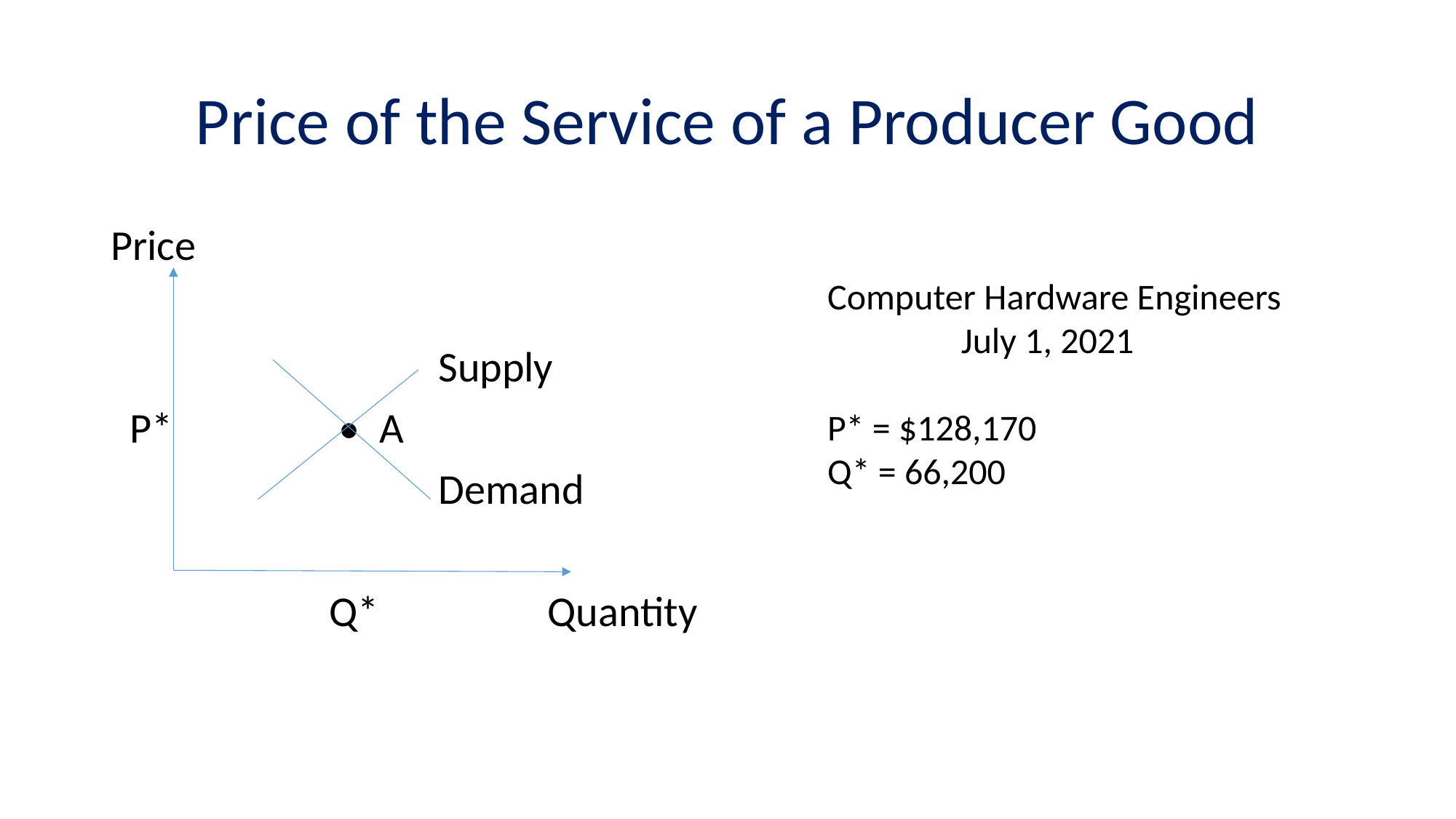

# Price of the Service of a Producer Good
Price

			Supply
  P*		 •  A
			Demand

		Q*		Quantity

Computer Hardware Engineers
	   July 1, 2021

P* = $128,170
Q* = 66,200